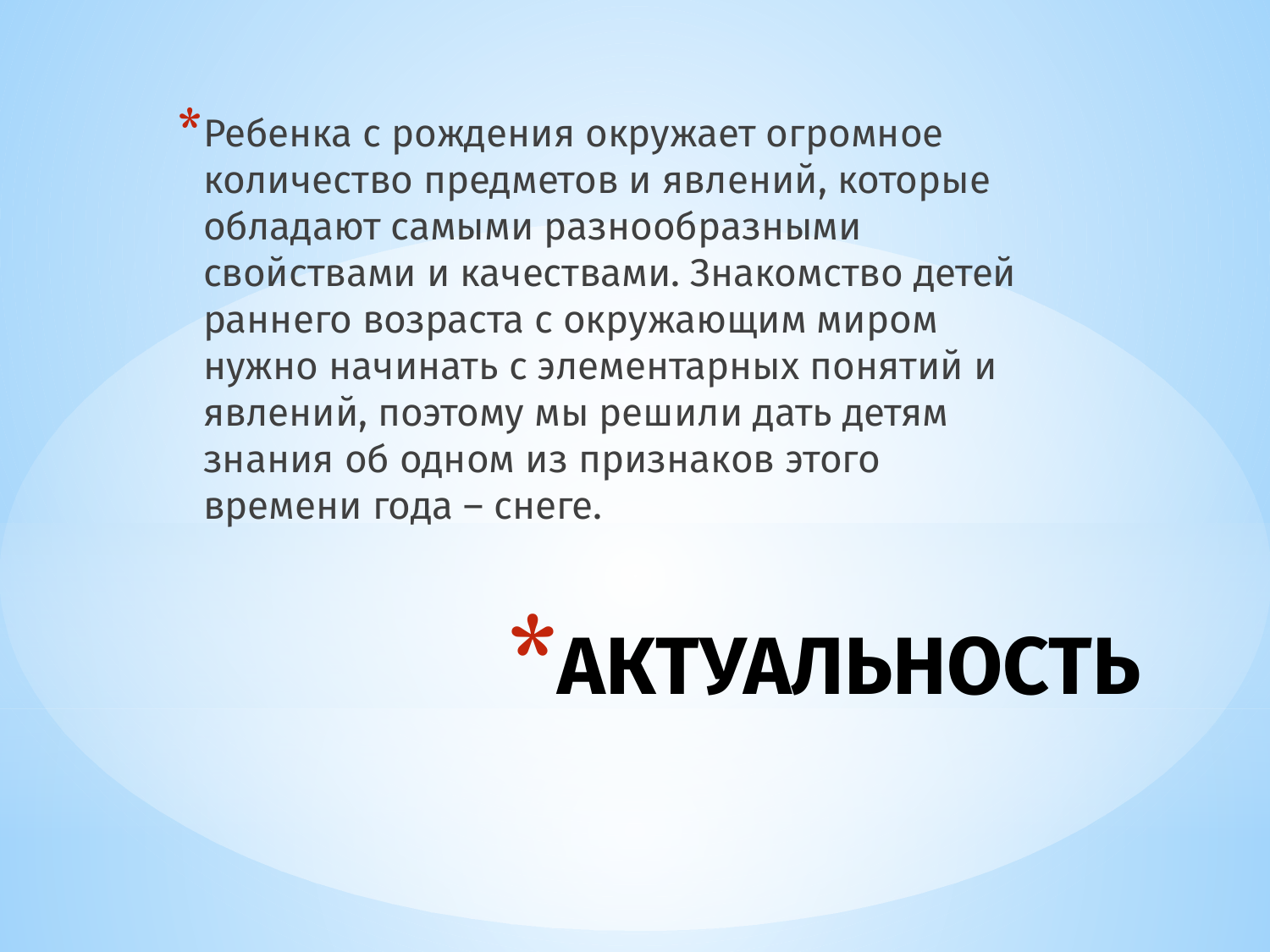

Ребенка с рождения окружает огромное количество предметов и явлений, которые обладают самыми разнообразными свойствами и качествами. Знакомство детей раннего возраста с окружающим миром нужно начинать с элементарных понятий и явлений, поэтому мы решили дать детям знания об одном из признаков этого времени года – снеге.
# АКТУАЛЬНОСТЬ